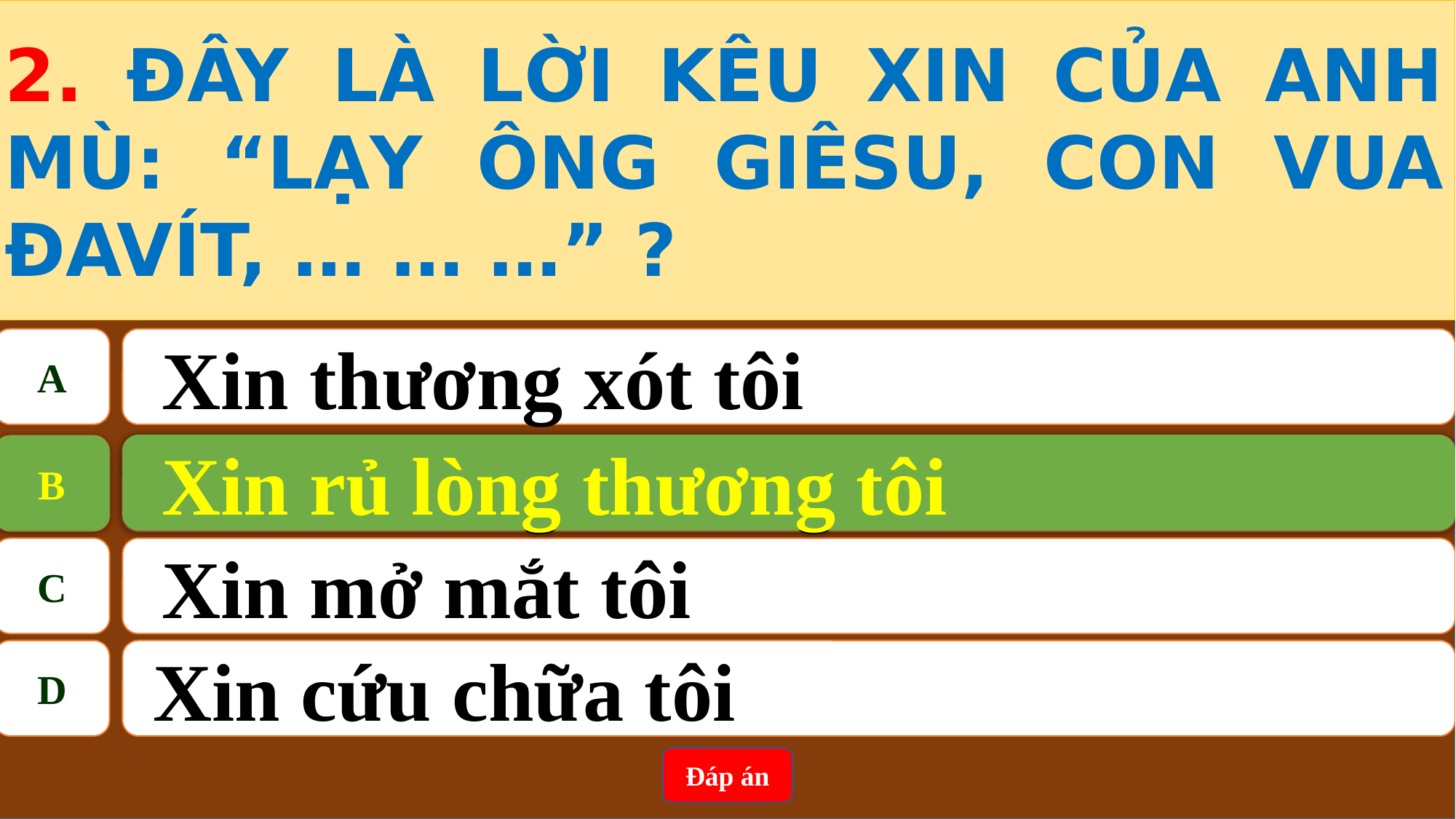

2. ĐÂY LÀ LỜI KÊU XIN CỦA ANH MÙ: “LẠY ÔNG GIÊSU, CON VUA ĐAVÍT, … … …” ?
A
Xin thương xót tôi
Xin rủ lòng thương tôi
B
B
Xin rủ lòng thương tôi
C
Xin mở mắt tôi
D
 Xin cứu chữa tôi
Đáp án